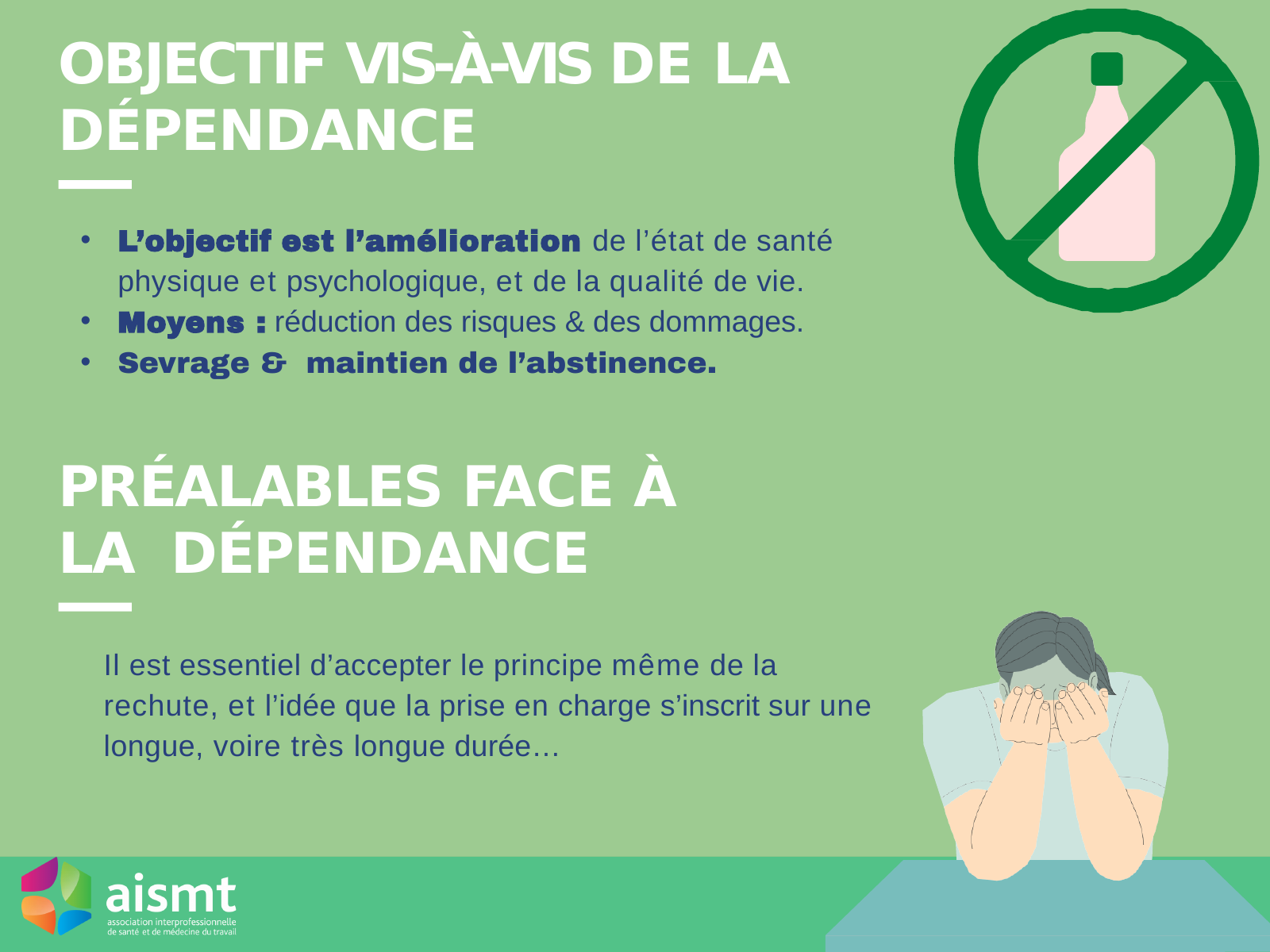

# OBJECTIF VIS-À-VIS DE LA  DÉPENDANCE

L’objectif est l’amélioration de l’état de santé physique et psychologique, et de la qualité de vie.
Moyens : réduction des risques & des dommages.
Sevrage &  maintien de l’abstinence.
PRÉALABLES FACE À LA  DÉPENDANCE

Il est essentiel d’accepter le principe même de la
rechute, et l’idée que la prise en charge s’inscrit sur une  longue, voire très longue durée…